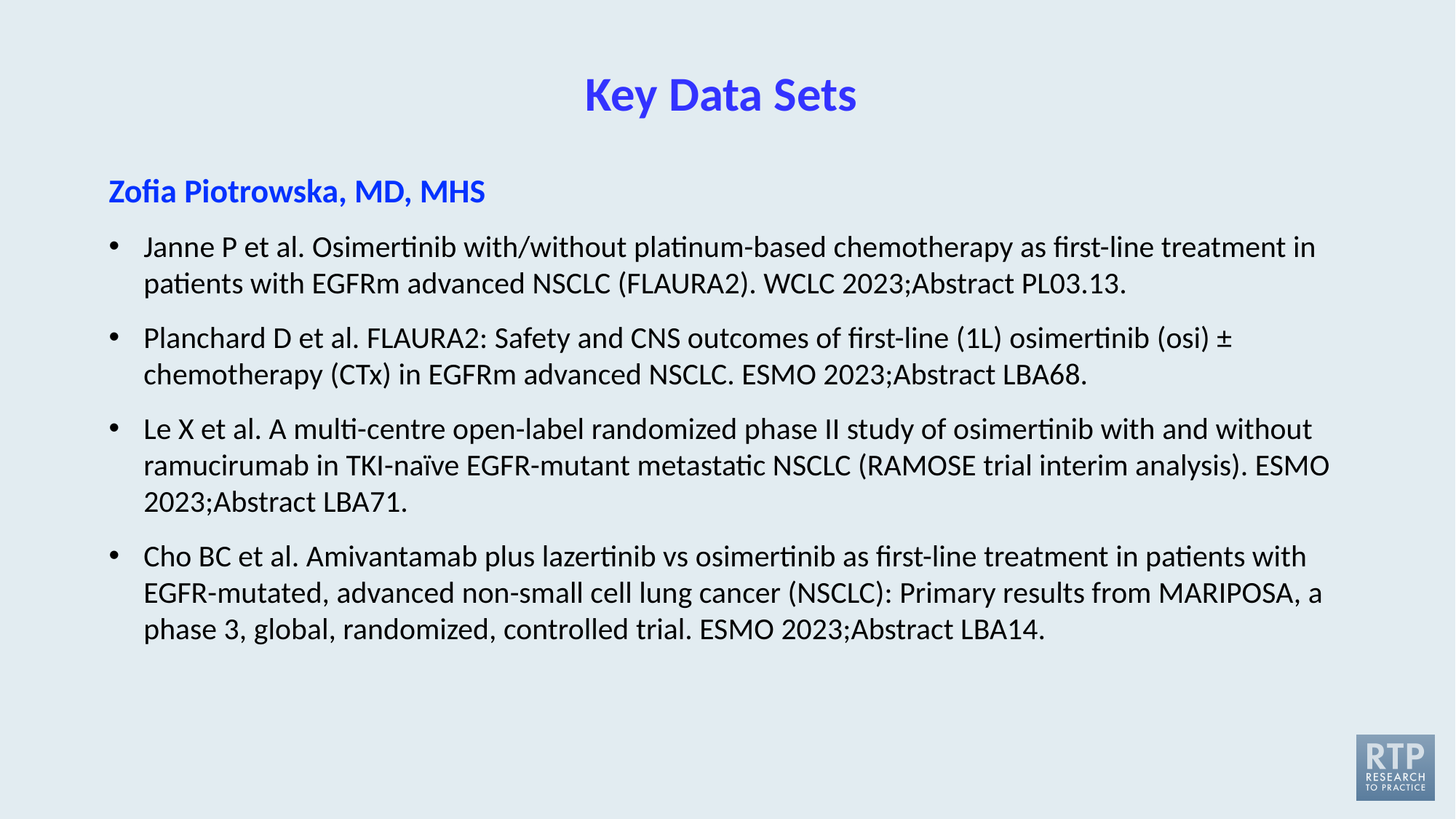

# Key Data Sets
Zofia Piotrowska, MD, MHS
Janne P et al. Osimertinib with/without platinum-based chemotherapy as first-line treatment in patients with EGFRm advanced NSCLC (FLAURA2). WCLC 2023;Abstract PL03.13.
Planchard D et al. FLAURA2: Safety and CNS outcomes of first-line (1L) osimertinib (osi) ± chemotherapy (CTx) in EGFRm advanced NSCLC. ESMO 2023;Abstract LBA68.
Le X et al. A multi-centre open-label randomized phase II study of osimertinib with and without ramucirumab in TKI-naïve EGFR-mutant metastatic NSCLC (RAMOSE trial interim analysis). ESMO 2023;Abstract LBA71.
Cho BC et al. Amivantamab plus lazertinib vs osimertinib as first-line treatment in patients with EGFR-mutated, advanced non-small cell lung cancer (NSCLC): Primary results from MARIPOSA, a phase 3, global, randomized, controlled trial. ESMO 2023;Abstract LBA14.